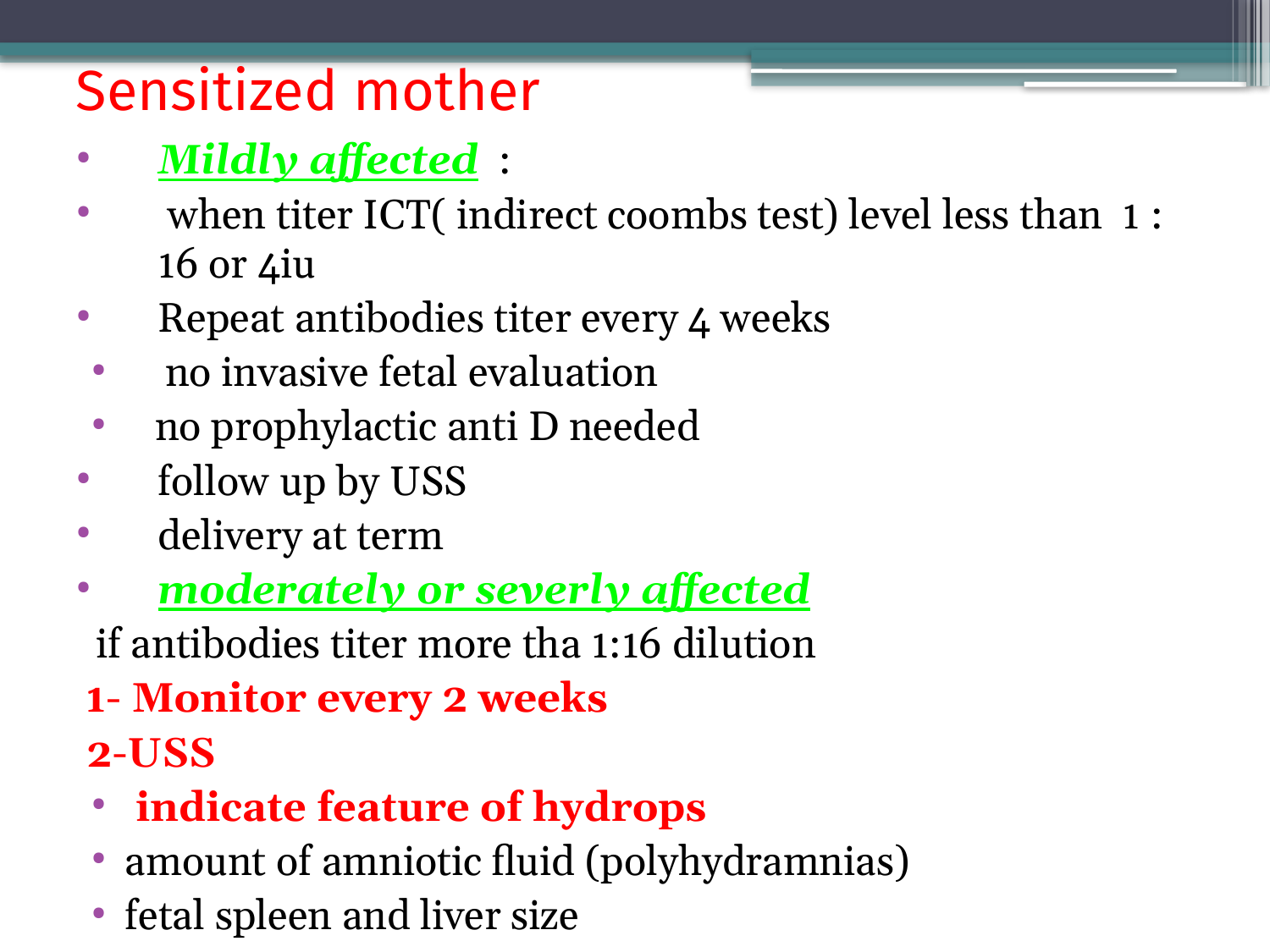

# Sensitized mother
Mildly affected  :
 when titer ICT( indirect coombs test) level less than  1 : 16 or 4iu
Repeat antibodies titer every 4 weeks
    no invasive fetal evaluation
   no prophylactic anti D needed
follow up by USS
delivery at term
moderately or severly affected
  if antibodies titer more tha 1:16 dilution
 1- Monitor every 2 weeks
 2-USS
 indicate feature of hydrops
amount of amniotic fluid (polyhydramnias)
fetal spleen and liver size